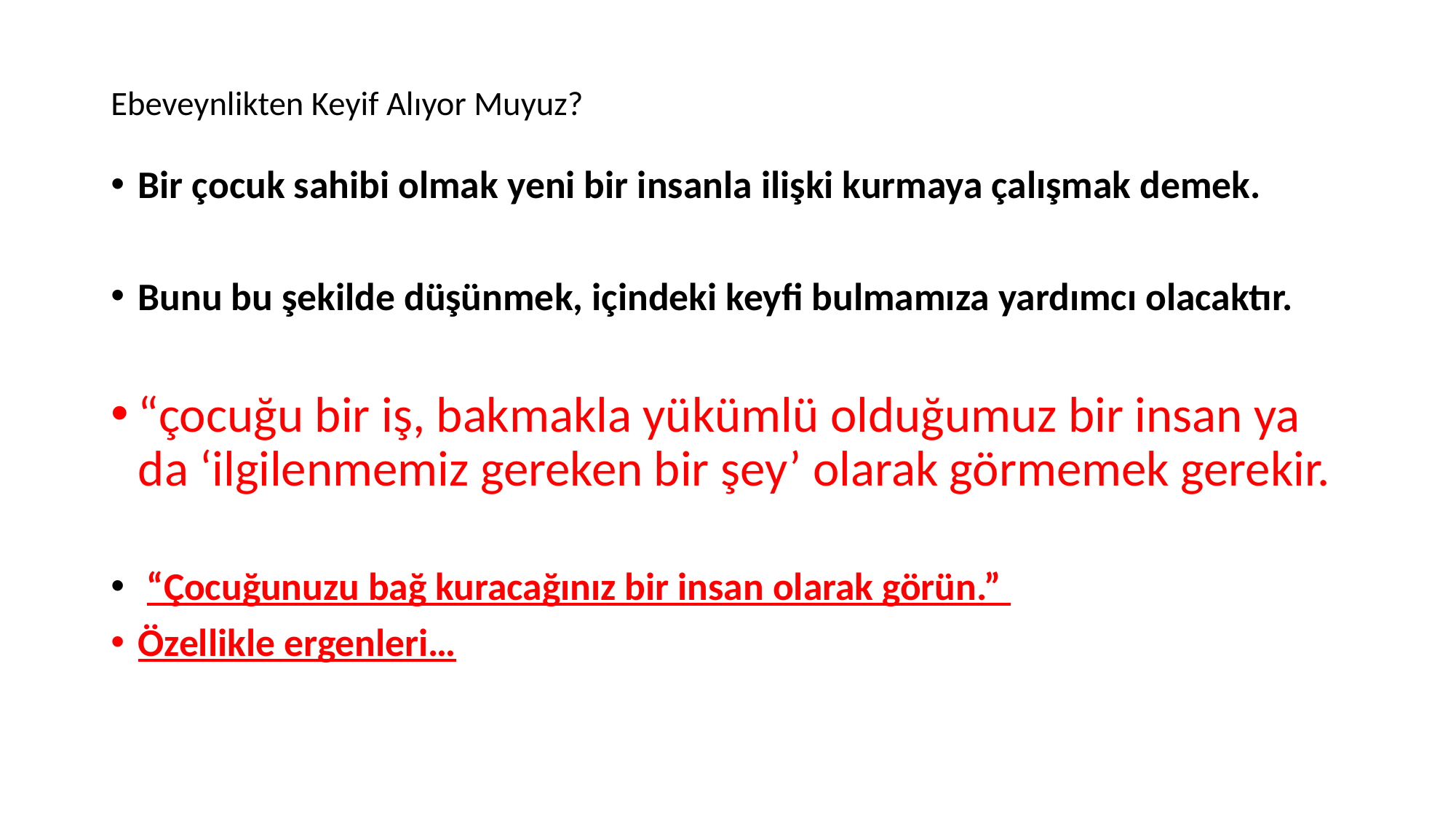

# Ebeveynlikten Keyif Alıyor Muyuz?
Bir çocuk sahibi olmak yeni bir insanla ilişki kurmaya çalışmak demek.

Bunu bu şekilde düşünmek, içindeki keyfi bulmamıza yardımcı olacaktır.

“çocuğu bir iş, bakmakla yükümlü olduğumuz bir insan ya da ‘ilgilenmemiz gereken bir şey’ olarak görmemek gerekir.

 “Çocuğunuzu bağ kuracağınız bir insan olarak görün.”
Özellikle ergenleri…